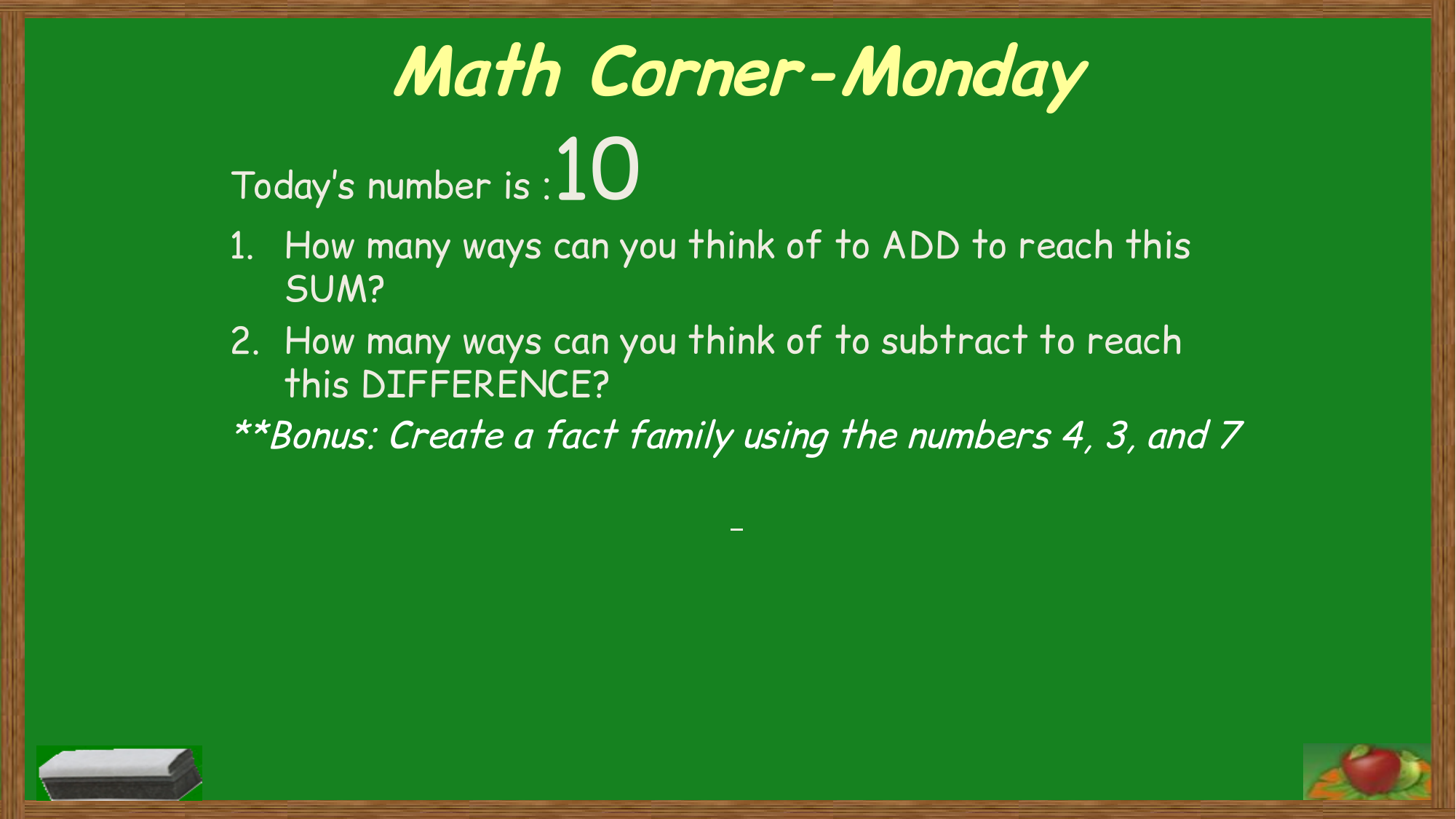

# Math Corner-Monday
Today’s number is :10
How many ways can you think of to ADD to reach this SUM?
How many ways can you think of to subtract to reach this DIFFERENCE?
**Bonus: Create a fact family using the numbers 4, 3, and 7